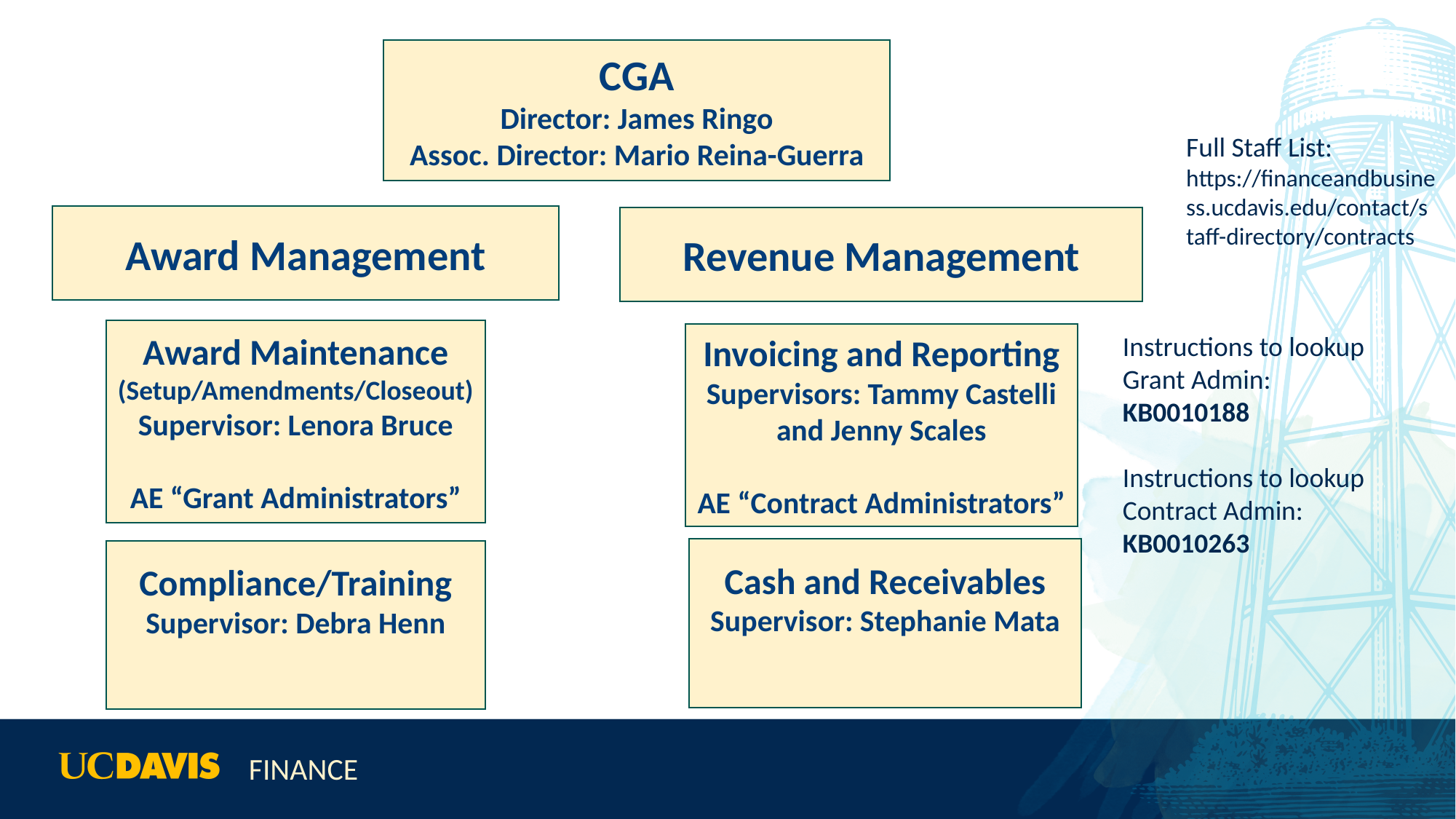

CGA
Director: James Ringo
Assoc. Director: Mario Reina-Guerra
Full Staff List:  https://financeandbusiness.ucdavis.edu/contact/staff-directory/contracts
Award Management
Revenue Management
Award Maintenance (Setup/Amendments/Closeout)
Supervisor: Lenora Bruce

AE “Grant Administrators”
Invoicing and Reporting
Supervisors: Tammy Castelli and Jenny Scales

AE “Contract Administrators”
Instructions to lookup Grant Admin:  KB0010188

Instructions to lookup Contract Admin:  KB0010263

Cash and Receivables
Supervisor: Stephanie Mata

Compliance/Training
Supervisor: Debra Henn

Finance